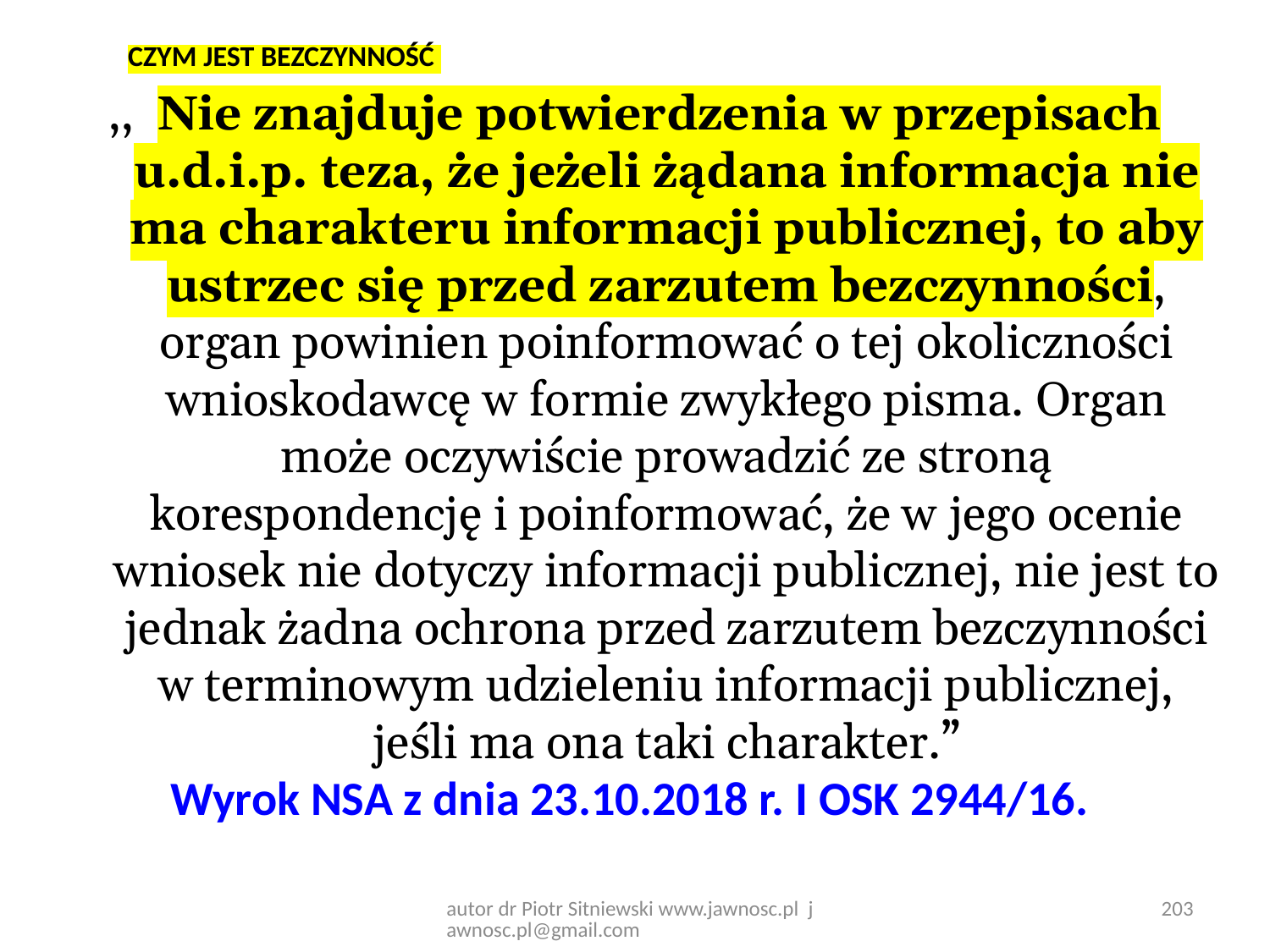

,,  Nie znajduje potwierdzenia w przepisach u.d.i.p. teza, że jeżeli żądana informacja nie ma charakteru informacji publicznej, to aby ustrzec się przed zarzutem bezczynności, organ powinien poinformować o tej okoliczności wnioskodawcę w formie zwykłego pisma. Organ może oczywiście prowadzić ze stroną korespondencję i poinformować, że w jego ocenie wniosek nie dotyczy informacji publicznej, nie jest to jednak żadna ochrona przed zarzutem bezczynności w terminowym udzieleniu informacji publicznej, jeśli ma ona taki charakter.”
Wyrok NSA z dnia 23.10.2018 r. I OSK 2944/16.
CZYM JEST BEZCZYNNOŚĆ
autor dr Piotr Sitniewski www.jawnosc.pl  jawnosc.pl@gmail.com
203